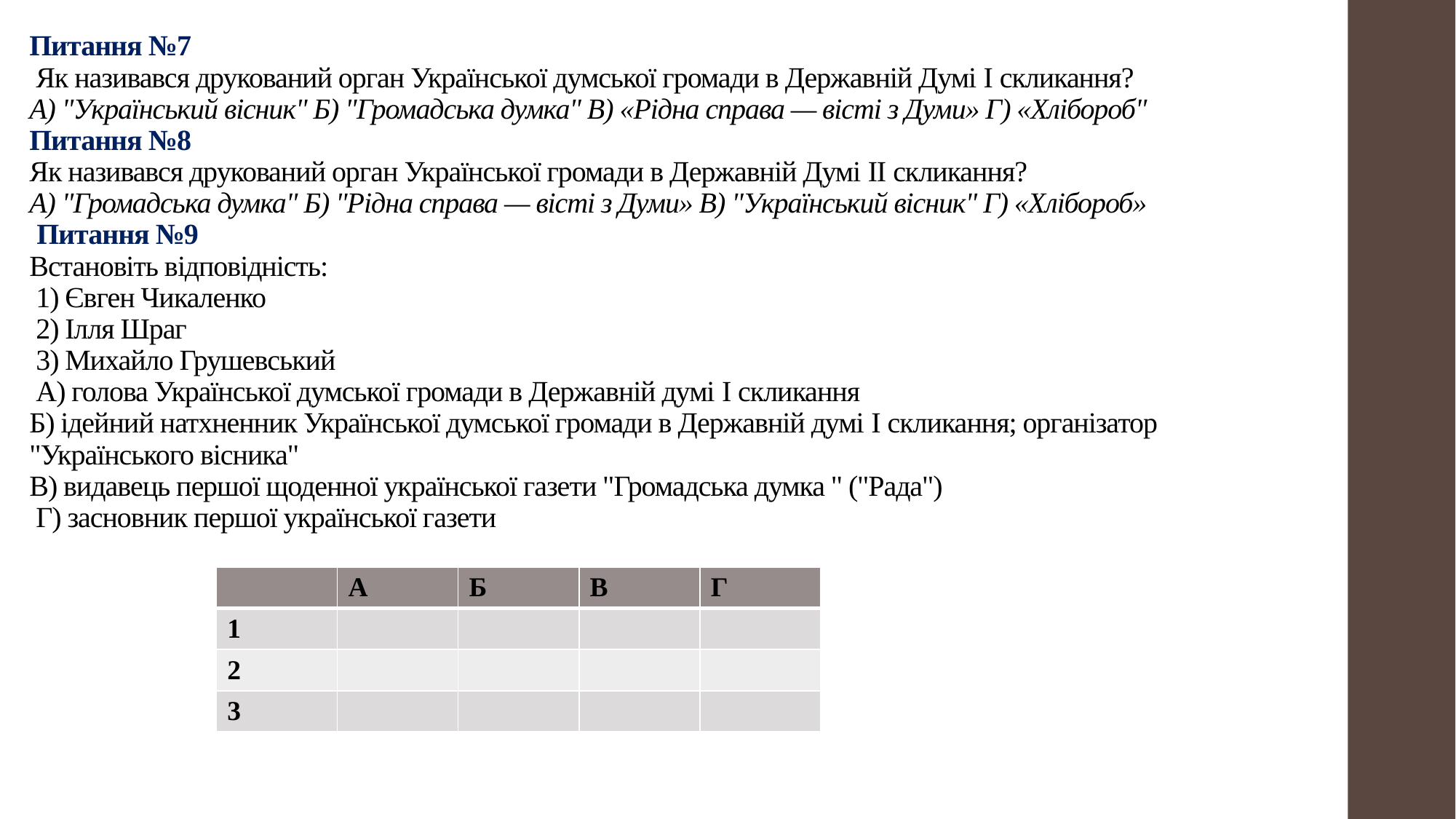

# Питання №7 Як називався друкований орган Української думської громади в Державній Думі I скликання? А) "Український вісник" Б) "Громадська думка" В) «Рідна справа — вісті з Думи» Г) «Хлібороб" Питання №8 Як називався друкований орган Української громади в Державній Думі II скликання? А) "Громадська думка" Б) "Рідна справа — вісті з Думи» В) "Український вісник" Г) «Хлібороб» Питання №9 Встановіть відповідність: 1) Євген Чикаленко 2) Ілля Шраг 3) Михайло Грушевський А) голова Української думської громади в Державній думі I скликання Б) ідейний натхненник Української думської громади в Державній думі I скликання; організатор "Українського вісника" В) видавець першої щоденної української газети "Громадська думка " ("Рада") Г) засновник першої української газети
|  | А | Б | В | Г |
| --- | --- | --- | --- | --- |
| 1 |  |  |  |  |
| 2 |  |  |  |  |
| 3 |  |  |  |  |